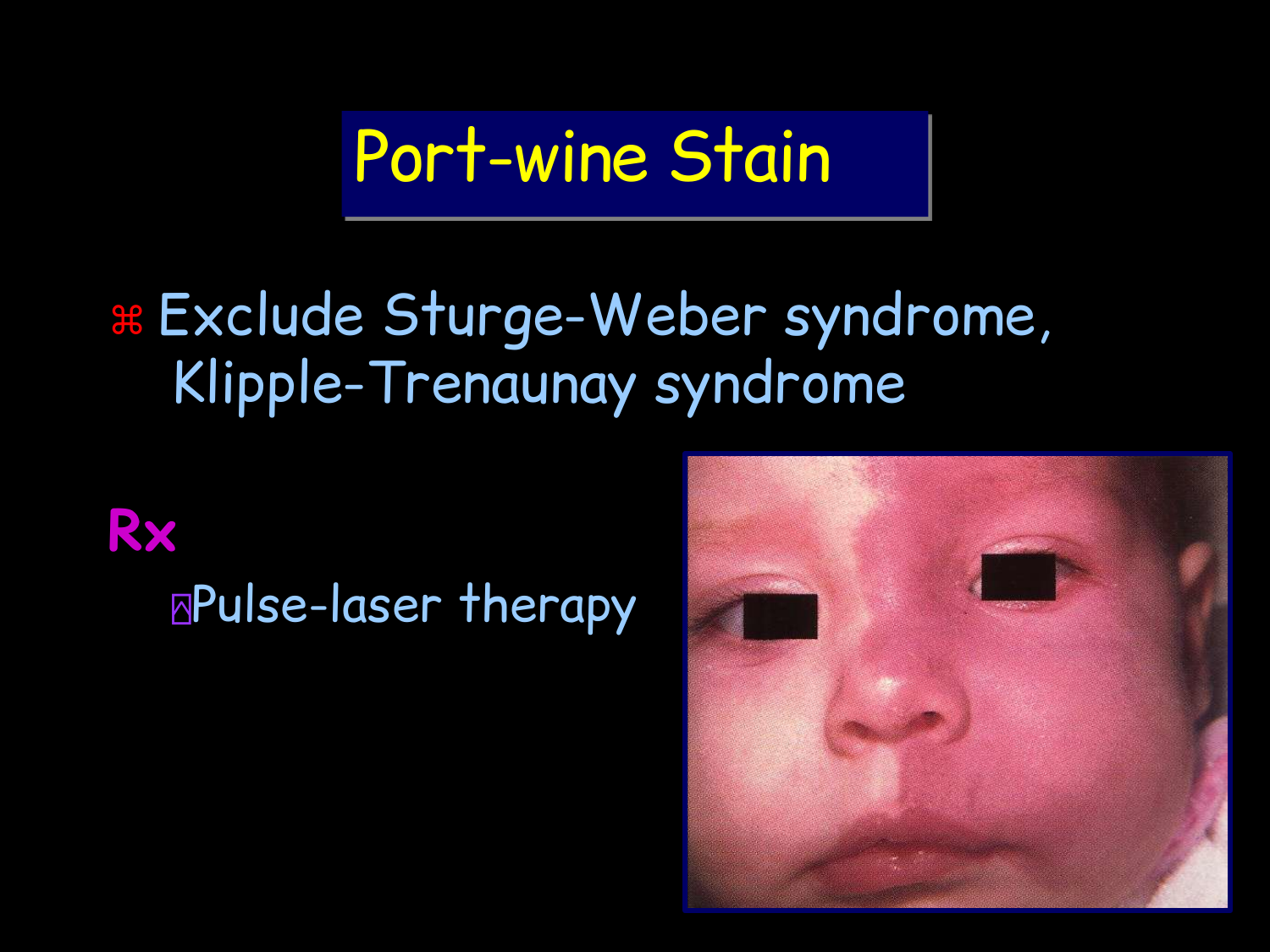

# Port-wine Stain
⌘ Exclude Sturge-Weber syndrome,  Klipple-Trenaunay syndrome

Rx
⍓Pulse-laser therapy